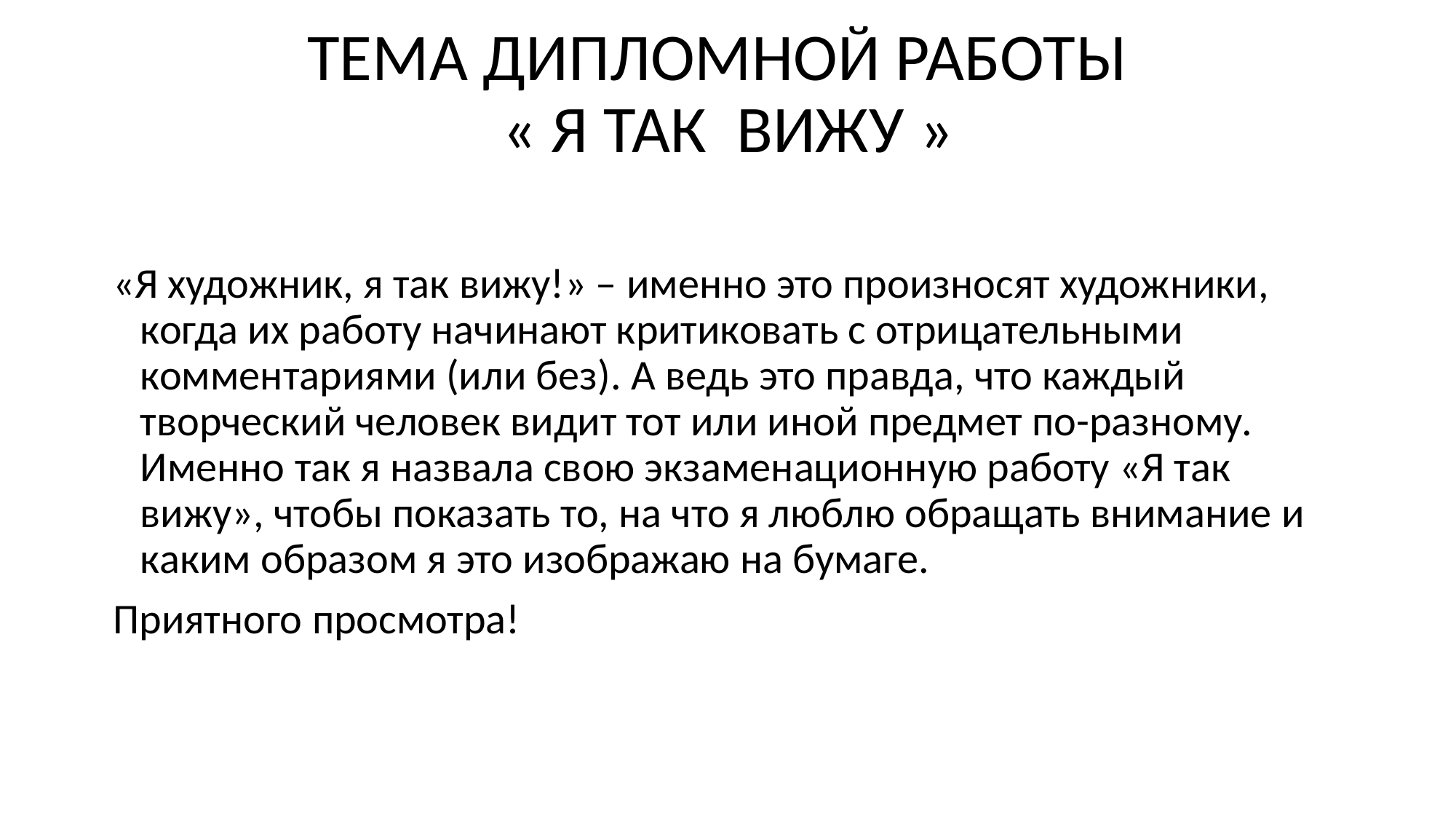

# ТЕМА ДИПЛОМНОЙ РАБОТЫ « Я ТАК  ВИЖУ »
«Я художник, я так вижу!» – именно это произносят художники, когда их работу начинают критиковать с отрицательными комментариями (или без). А ведь это правда, что каждый творческий человек видит тот или иной предмет по-разному. Именно так я назвала свою экзаменационную работу «Я так вижу», чтобы показать то, на что я люблю обращать внимание и каким образом я это изображаю на бумаге.
Приятного просмотра!